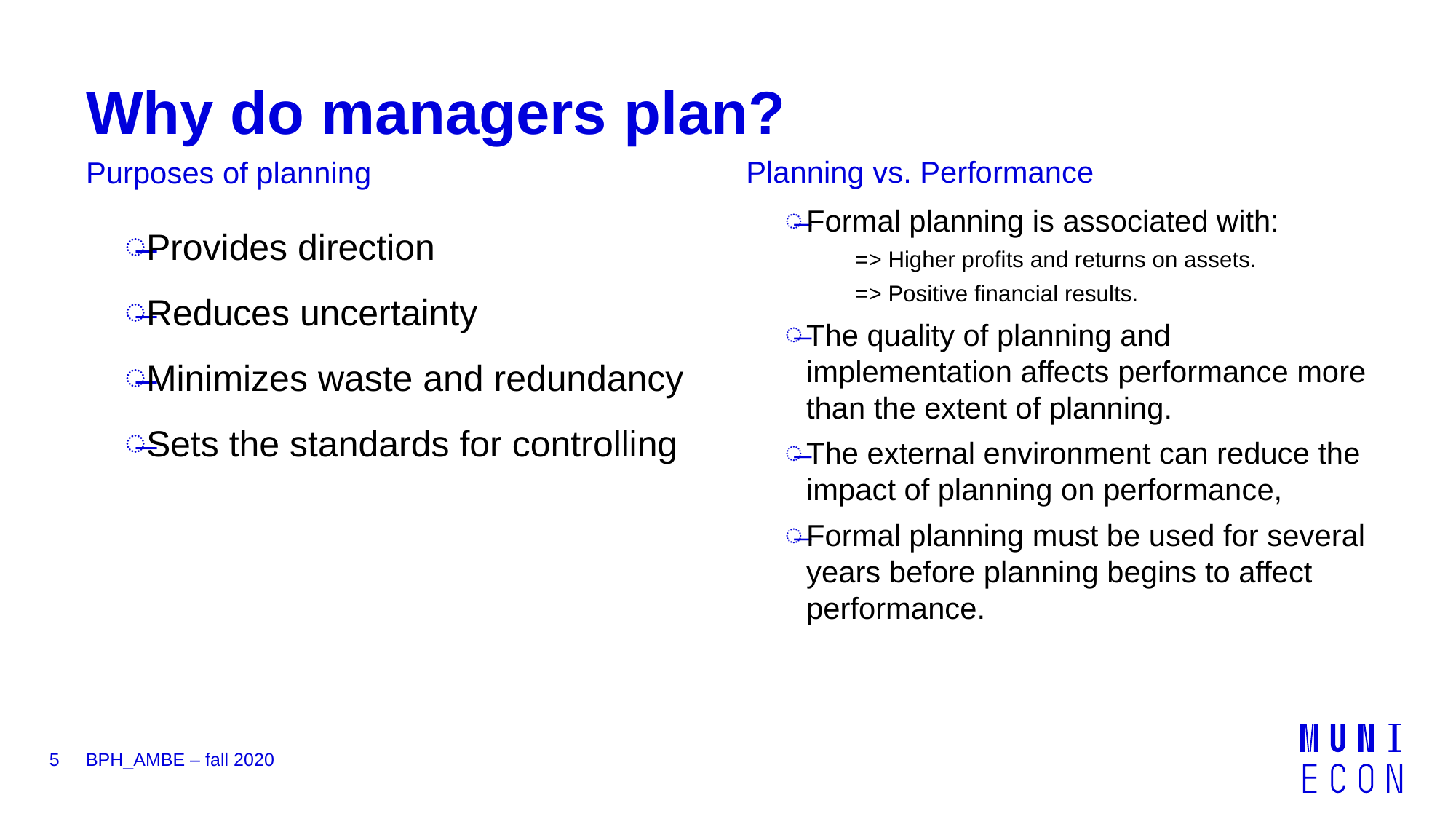

# Why do managers plan?
Planning vs. Performance
Purposes of planning
Formal planning is associated with:
=> Higher profits and returns on assets.
=> Positive financial results.
The quality of planning and implementation affects performance more than the extent of planning.
The external environment can reduce the impact of planning on performance,
Formal planning must be used for several years before planning begins to affect performance.

Provides direction
Reduces uncertainty
Minimizes waste and redundancy
Sets the standards for controlling

5
BPH_AMBE – fall 2020